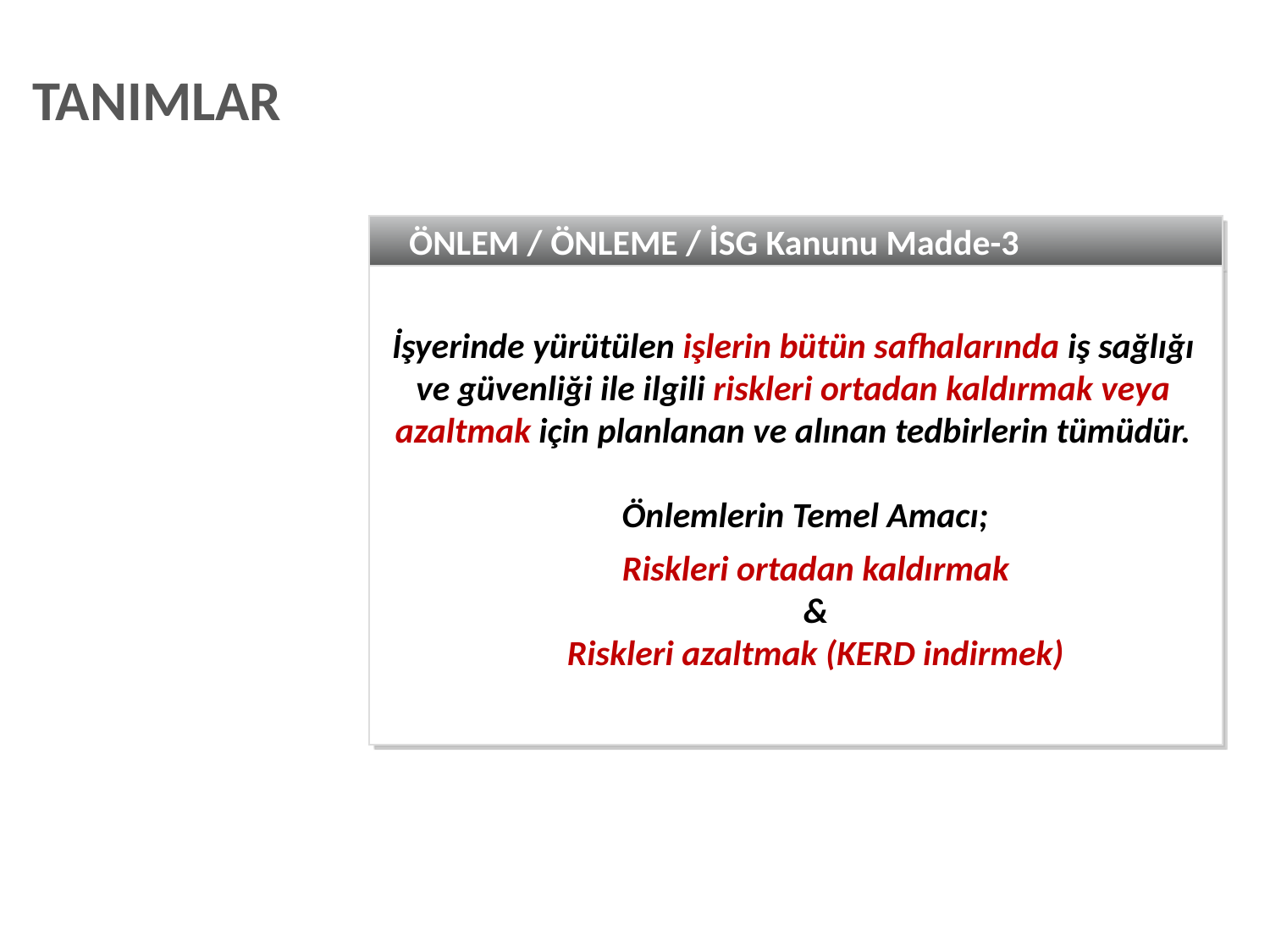

TANIMLAR

ÖNLEM / ÖNLEME / İSG Kanunu Madde-3

İşyerinde yürütülen işlerin bütün safhalarında iş sağlığı ve güvenliği ile ilgili riskleri ortadan kaldırmak veya azaltmak için planlanan ve alınan tedbirlerin tümüdür.

   Önlemlerin Temel Amacı;

Riskleri ortadan kaldırmak
&
Riskleri azaltmak (KERD indirmek)